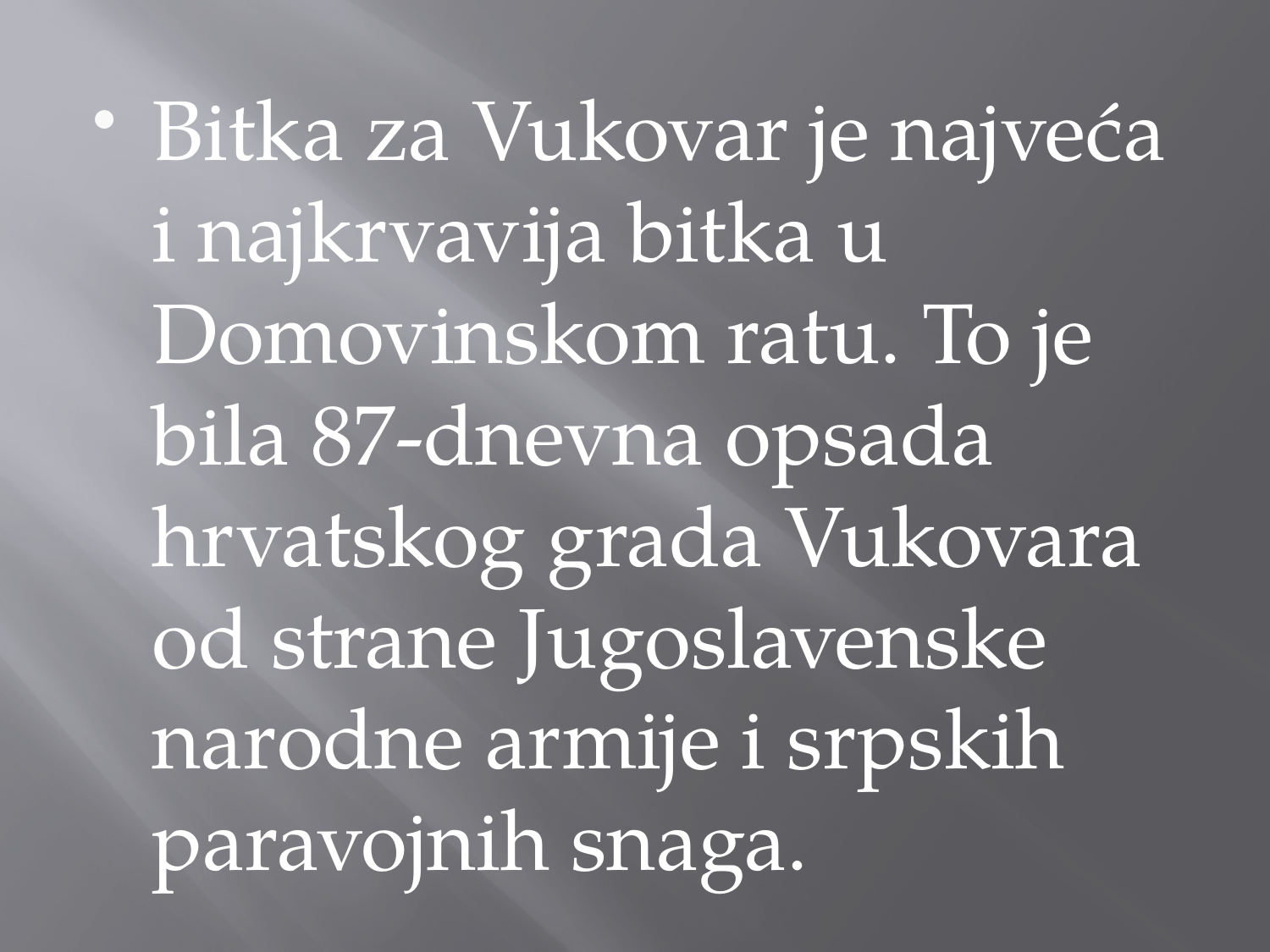

Bitka za Vukovar je najveća i najkrvavija bitka u Domovinskom ratu. To je bila 87-dnevna opsada hrvatskog grada Vukovara od strane Jugoslavenske narodne armije i srpskih paravojnih snaga.